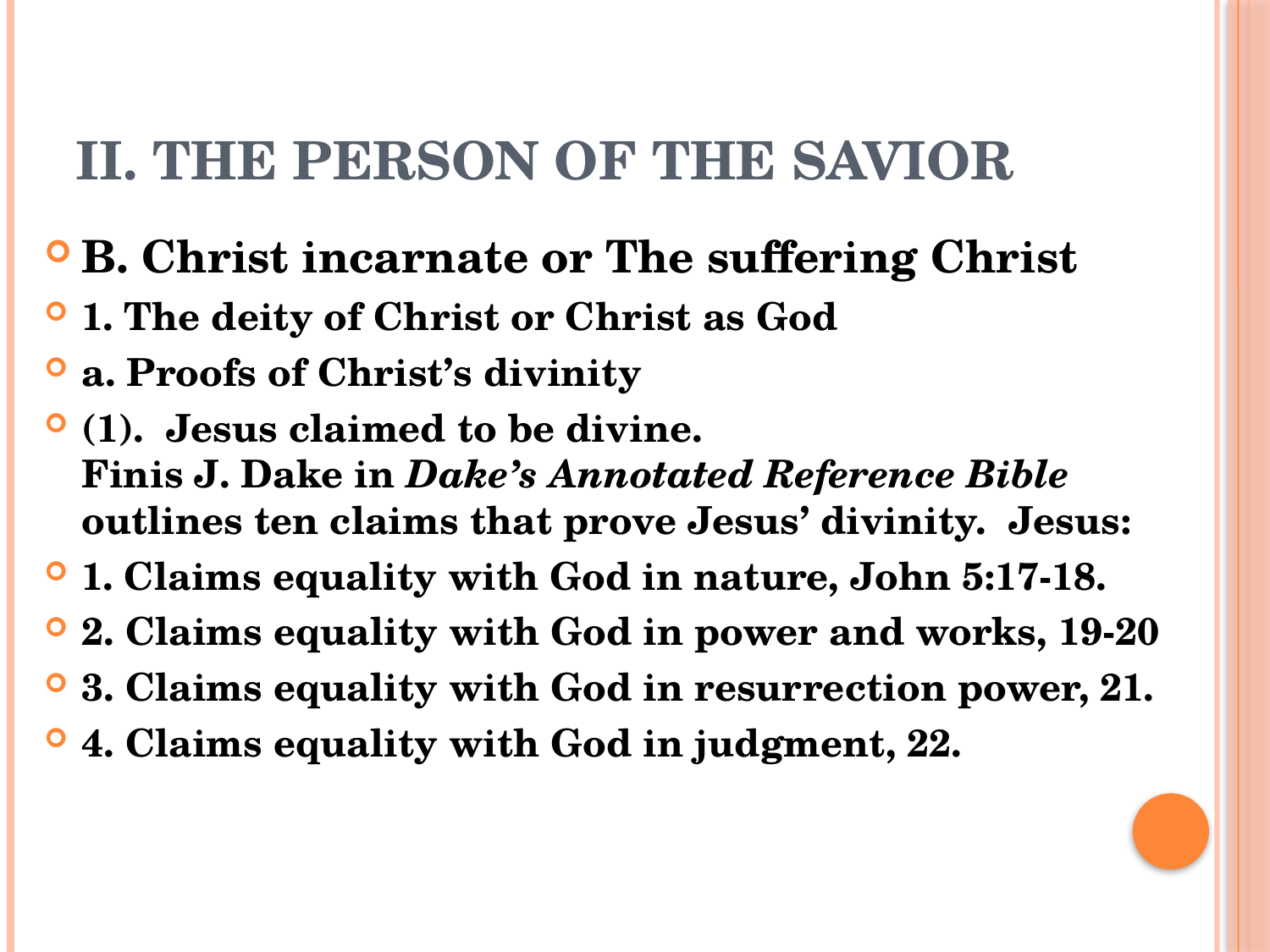

# II. The Person of the Savior
B. Christ incarnate or The suffering Christ
1. The deity of Christ or Christ as God
a. Proofs of Christ’s divinity
(1).  Jesus claimed to be divine.
Finis J. Dake in Dake’s Annotated Reference Bible outlines ten claims that prove Jesus’ divinity.  Jesus:
1. Claims equality with God in nature, John 5:17-18.
2. Claims equality with God in power and works, 19-20
3. Claims equality with God in resurrection power, 21.
4. Claims equality with God in judgment, 22.